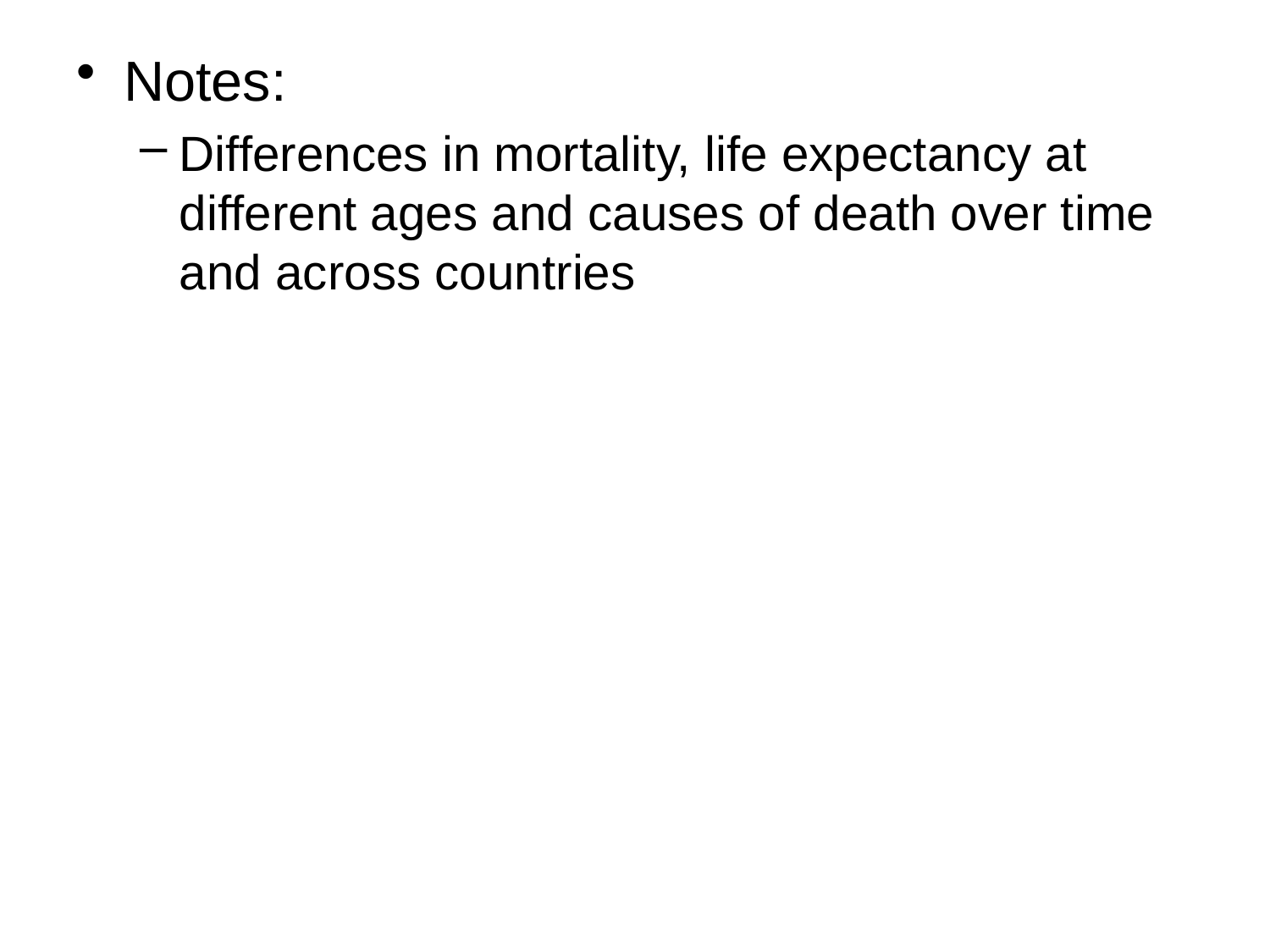

# Notes:
Differences in mortality, life expectancy at different ages and causes of death over time and across countries